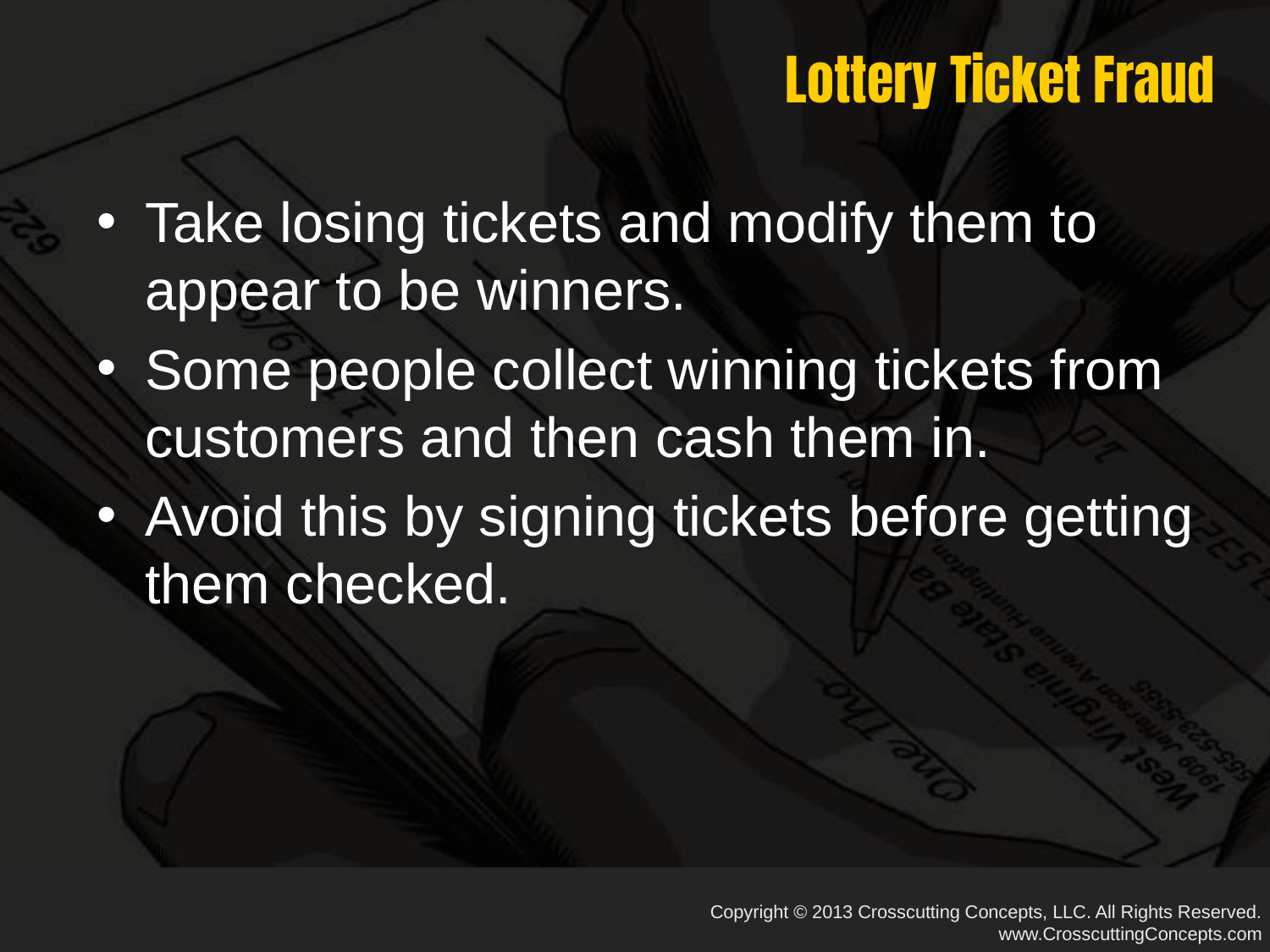

# Lottery Ticket Fraud
Take losing tickets and modify them to appear to be winners.
Some people collect winning tickets from customers and then cash them in.
Avoid this by signing tickets before getting them checked.